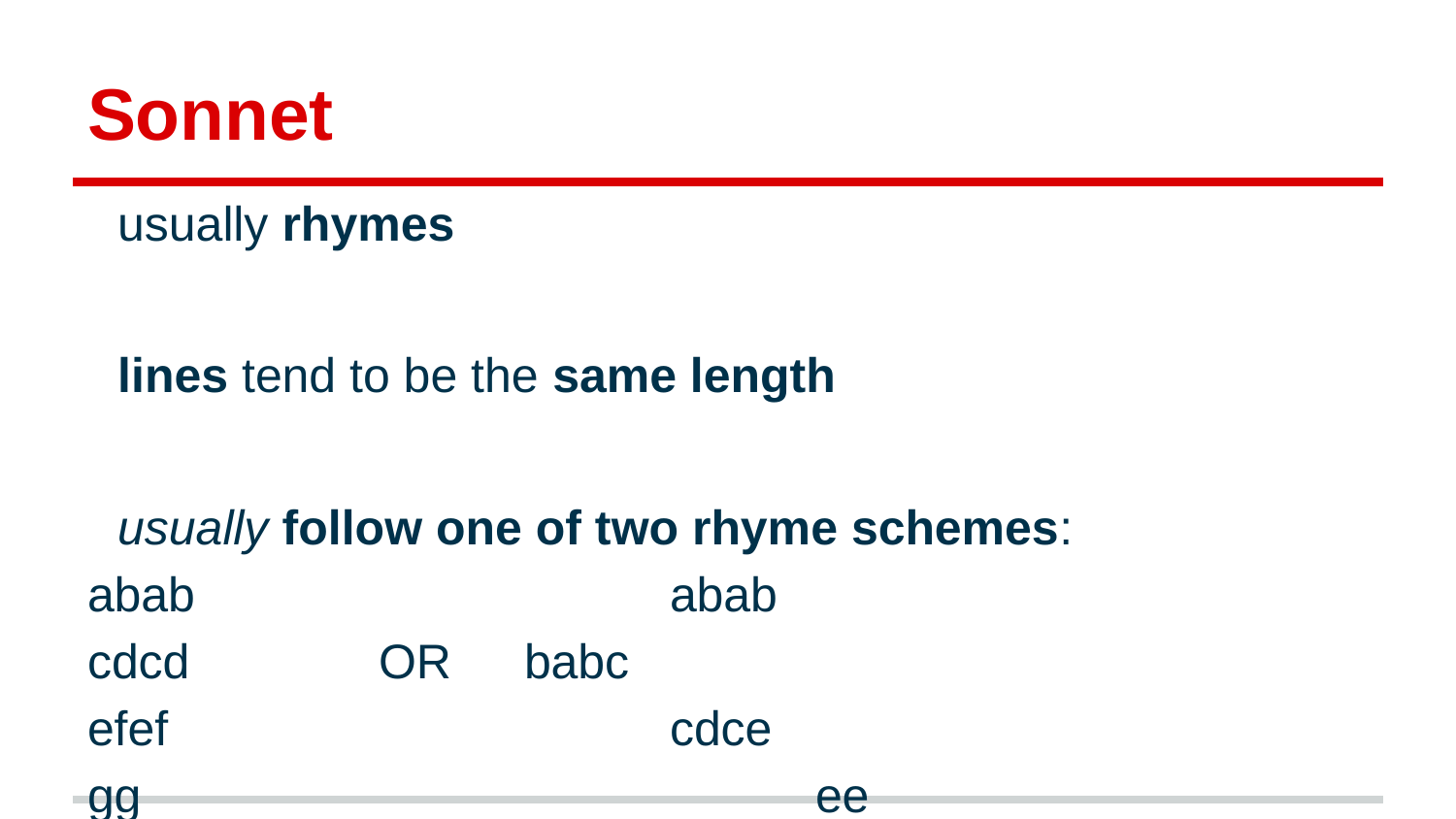

# Sonnet
usually rhymes

lines tend to be the same length

usually follow one of two rhyme schemes:
abab				abab
cdcd		OR	babc
efef				cdce
gg					ee